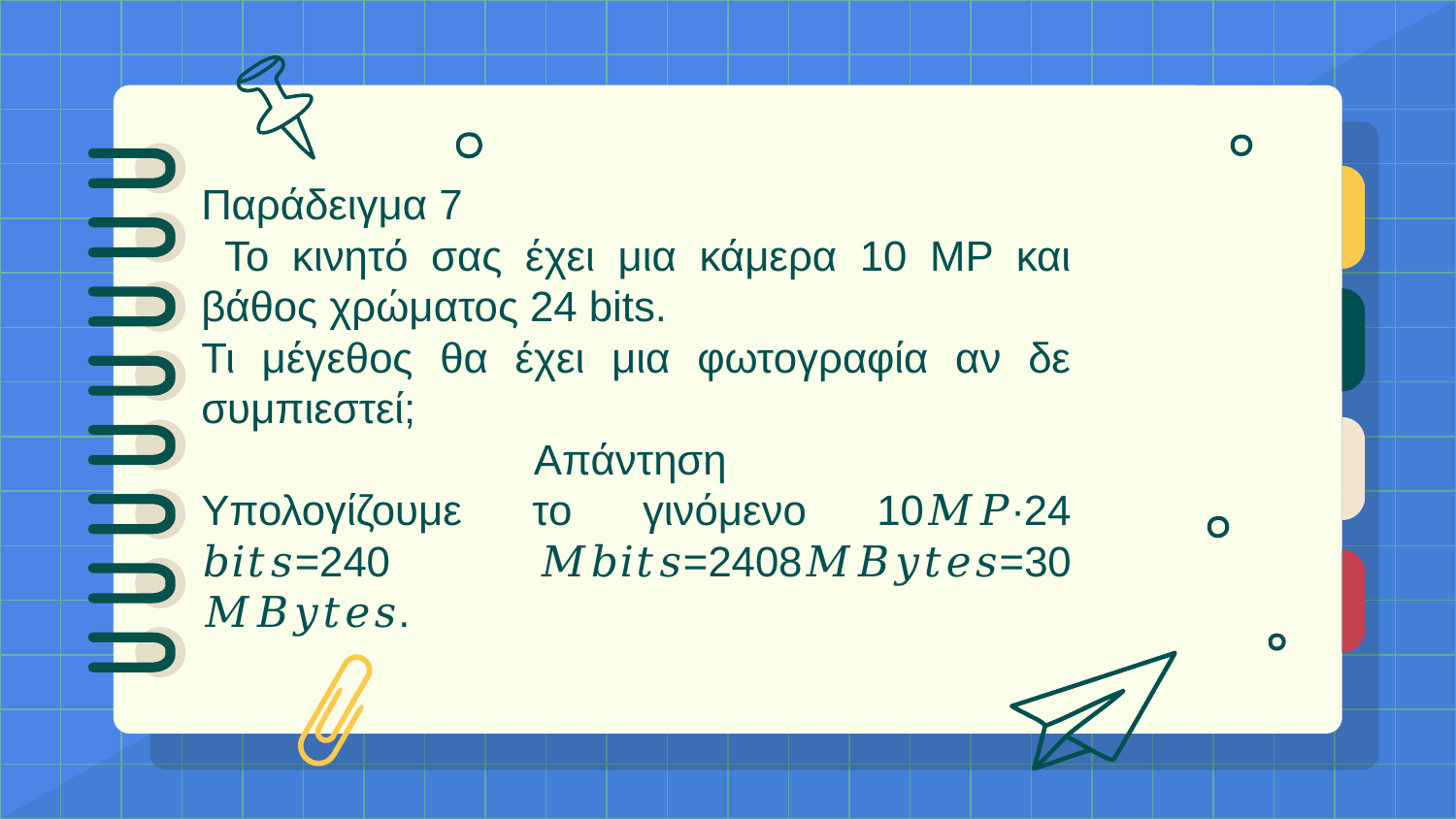

# Παράδειγμα 7
 Το κινητό σας έχει μια κάμερα 10 MP και βάθος χρώματος 24 bits.
Τι μέγεθος θα έχει μια φωτογραφία αν δε συμπιεστεί;
Απάντηση
Υπολογίζουμε το γινόμενο 10𝑀𝑃∙24 𝑏𝑖𝑡𝑠=240 𝑀𝑏𝑖𝑡𝑠=2408𝑀𝐵𝑦𝑡𝑒𝑠=30 𝑀𝐵𝑦𝑡𝑒𝑠.